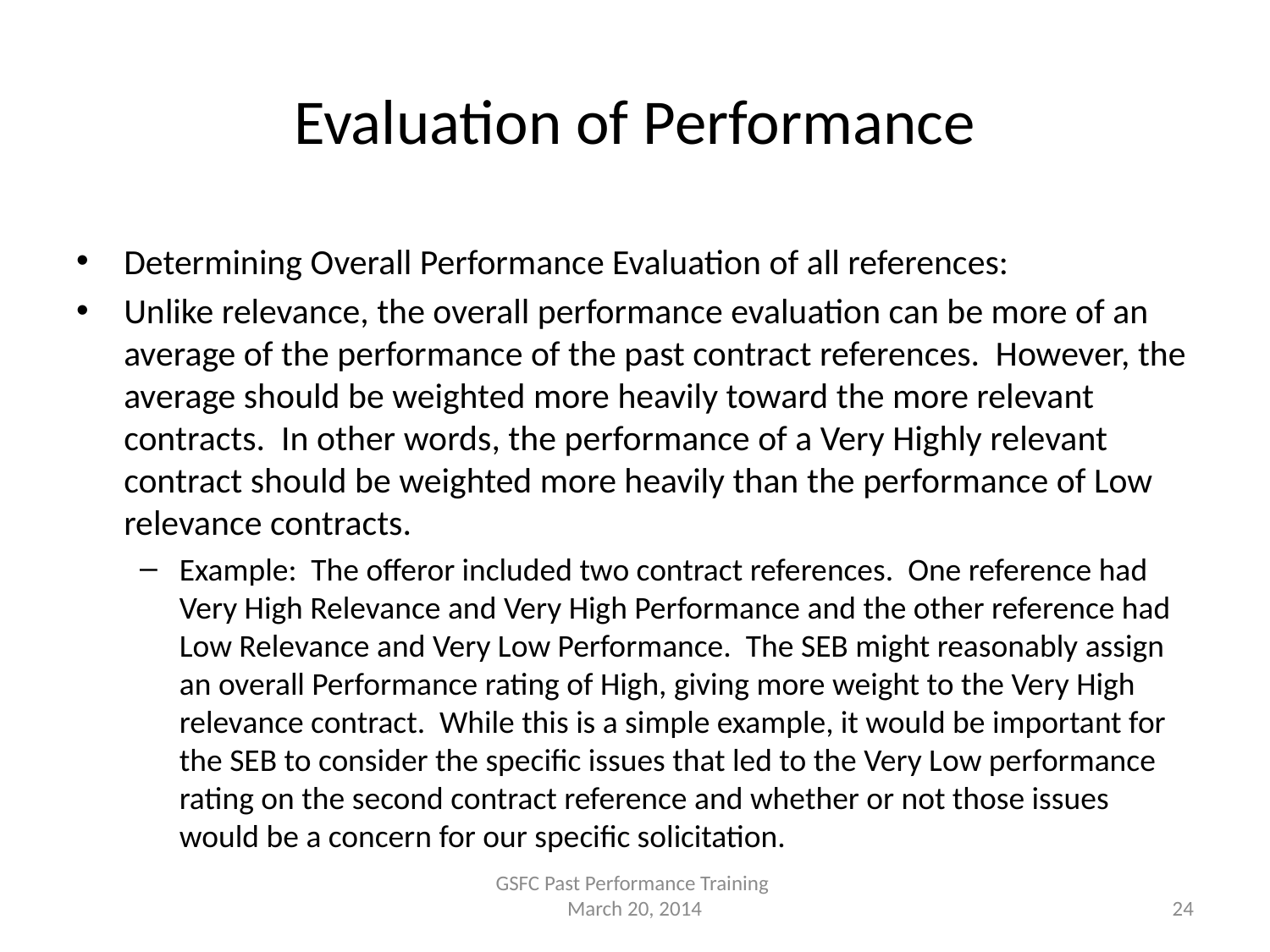

# Evaluation of Performance
Determining Overall Performance Evaluation of all references:
Unlike relevance, the overall performance evaluation can be more of an average of the performance of the past contract references.  However, the average should be weighted more heavily toward the more relevant contracts.  In other words, the performance of a Very Highly relevant contract should be weighted more heavily than the performance of Low relevance contracts.
Example:  The offeror included two contract references.  One reference had Very High Relevance and Very High Performance and the other reference had Low Relevance and Very Low Performance.  The SEB might reasonably assign an overall Performance rating of High, giving more weight to the Very High relevance contract.  While this is a simple example, it would be important for the SEB to consider the specific issues that led to the Very Low performance rating on the second contract reference and whether or not those issues would be a concern for our specific solicitation.

GSFC Past Performance Training
March 20, 2014

24